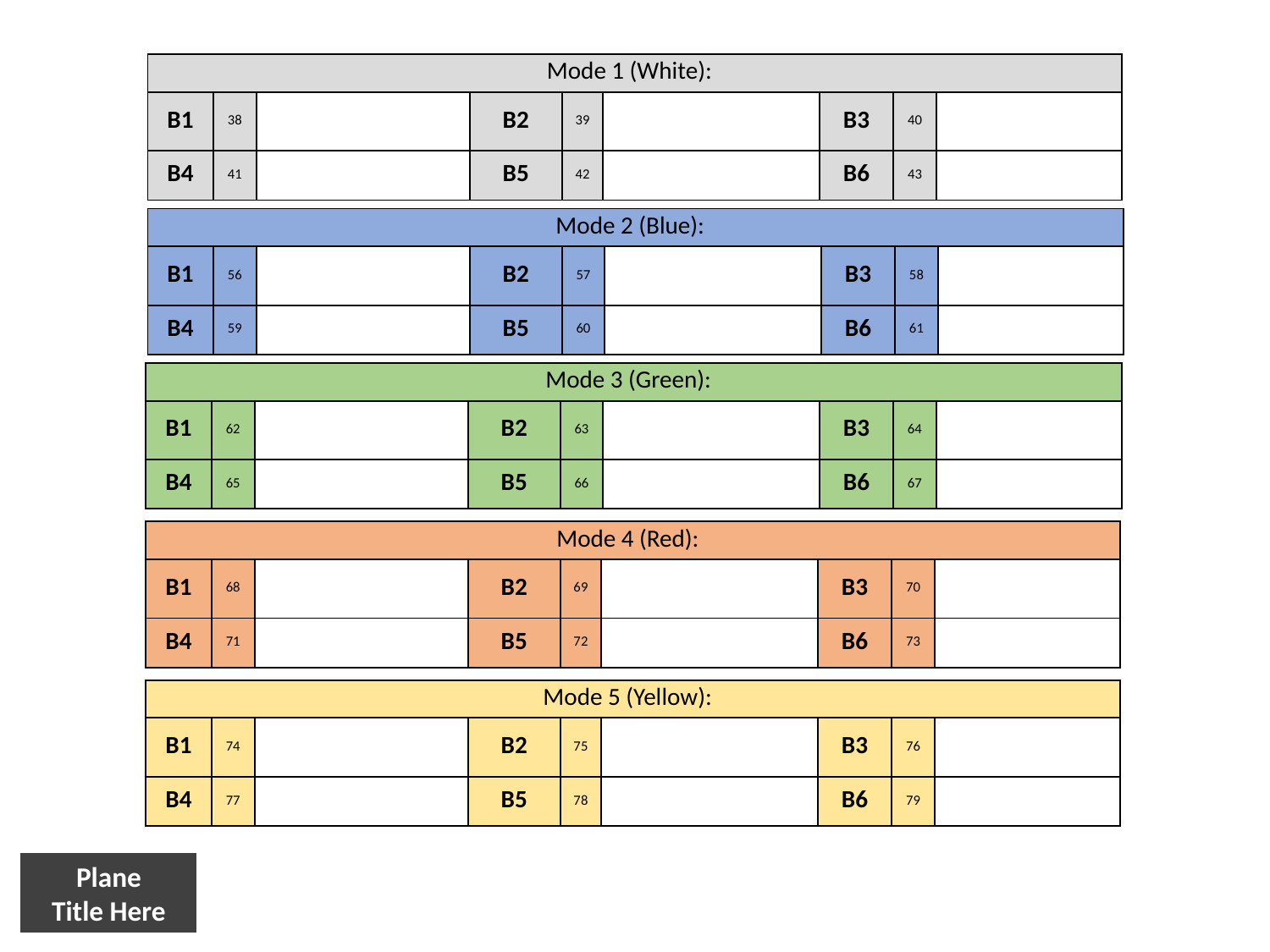

| Mode 1 (White): |  |  |  |  |  |  |  |  |
| --- | --- | --- | --- | --- | --- | --- | --- | --- |
| B1 | 38 |  | B2 | 39 |  | B3 | 40 |  |
| B4 | 41 |  | B5 | 42 |  | B6 | 43 |  |
| Mode 2 (Blue): |  |  |  |  |  |  |  |  |
| --- | --- | --- | --- | --- | --- | --- | --- | --- |
| B1 | 56 |  | B2 | 57 |  | B3 | 58 |  |
| B4 | 59 |  | B5 | 60 |  | B6 | 61 |  |
| Mode 3 (Green): |  |  |  |  |  |  |  |  |
| --- | --- | --- | --- | --- | --- | --- | --- | --- |
| B1 | 62 |  | B2 | 63 |  | B3 | 64 |  |
| B4 | 65 |  | B5 | 66 |  | B6 | 67 |  |
| Mode 4 (Red): |  |  |  |  |  |  |  |  |
| --- | --- | --- | --- | --- | --- | --- | --- | --- |
| B1 | 68 |  | B2 | 69 |  | B3 | 70 |  |
| B4 | 71 |  | B5 | 72 |  | B6 | 73 |  |
| Mode 5 (Yellow): |  |  |  |  |  |  |  |  |
| --- | --- | --- | --- | --- | --- | --- | --- | --- |
| B1 | 74 |  | B2 | 75 |  | B3 | 76 |  |
| B4 | 77 |  | B5 | 78 |  | B6 | 79 |  |
Plane
Title Here